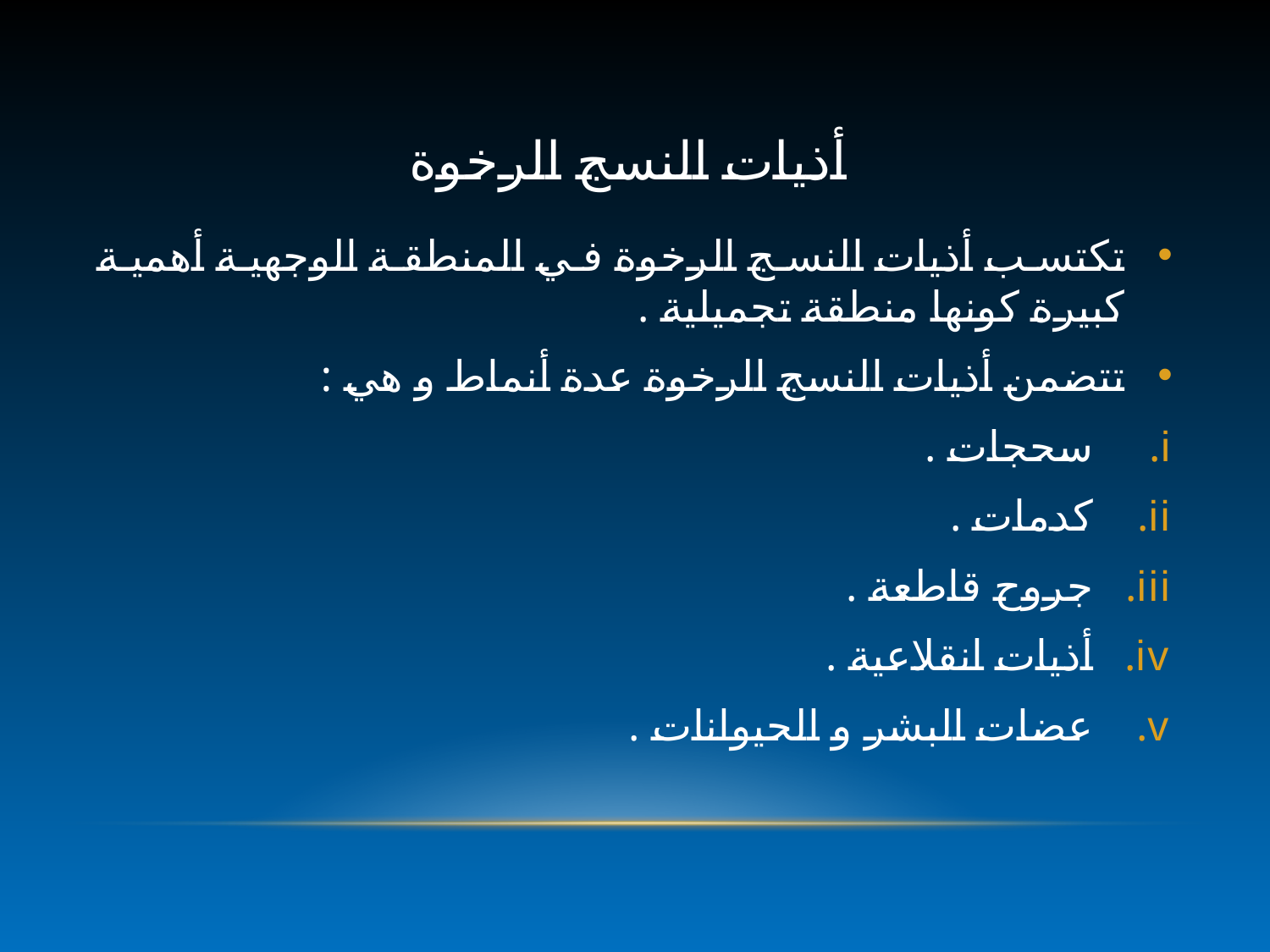

# أذيات النسج الرخوة
تكتسب أذيات النسج الرخوة في المنطقة الوجهية أهمية كبيرة كونها منطقة تجميلية .
تتضمن أذيات النسج الرخوة عدة أنماط و هي :
سحجات .
كدمات .
جروح قاطعة .
أذيات انقلاعية .
عضات البشر و الحيوانات .